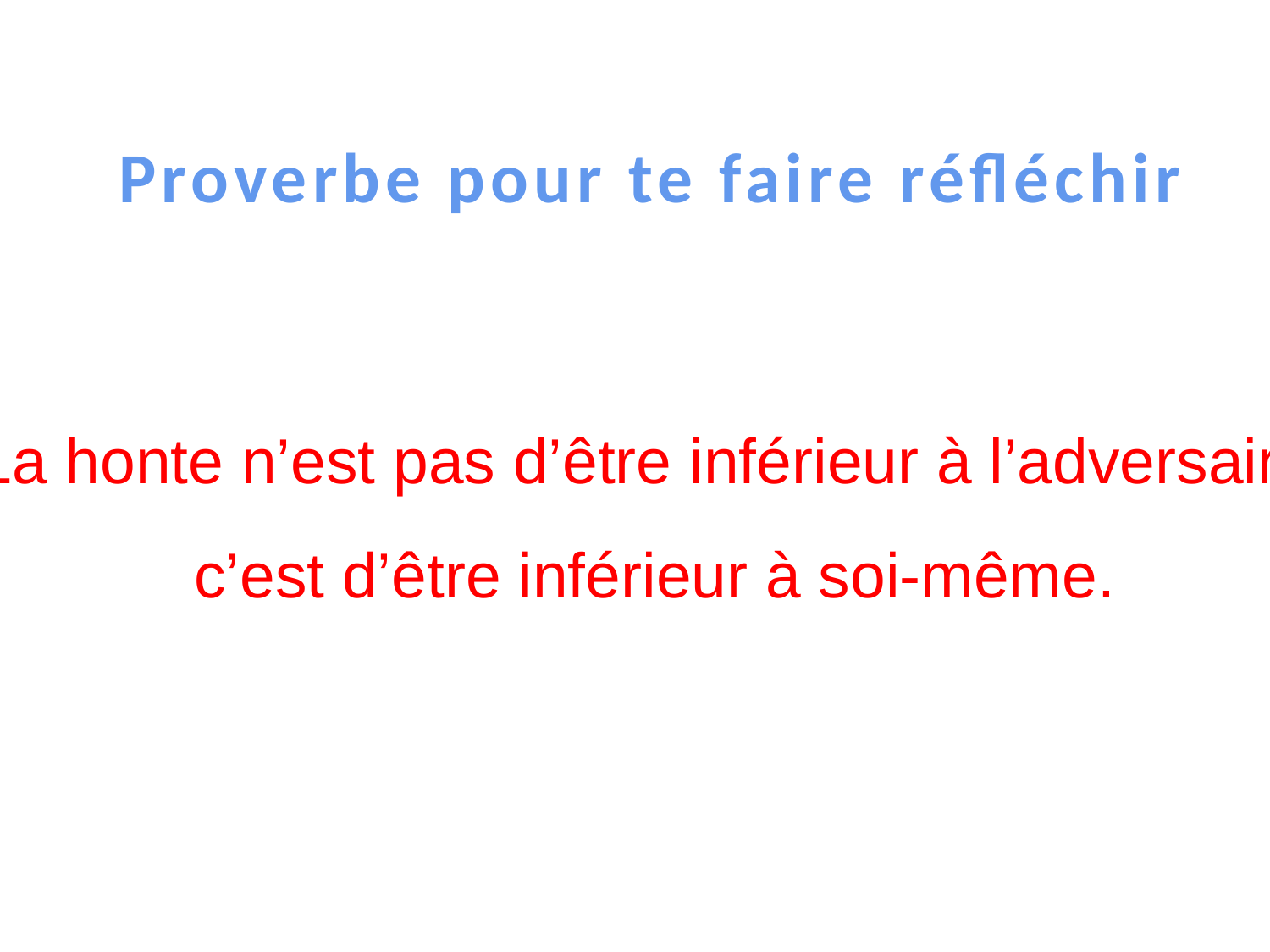

Proverbe pour te faire réfléchir
La honte n’est pas d’être inférieur à l’adversaire
c’est d’être inférieur à soi-même.